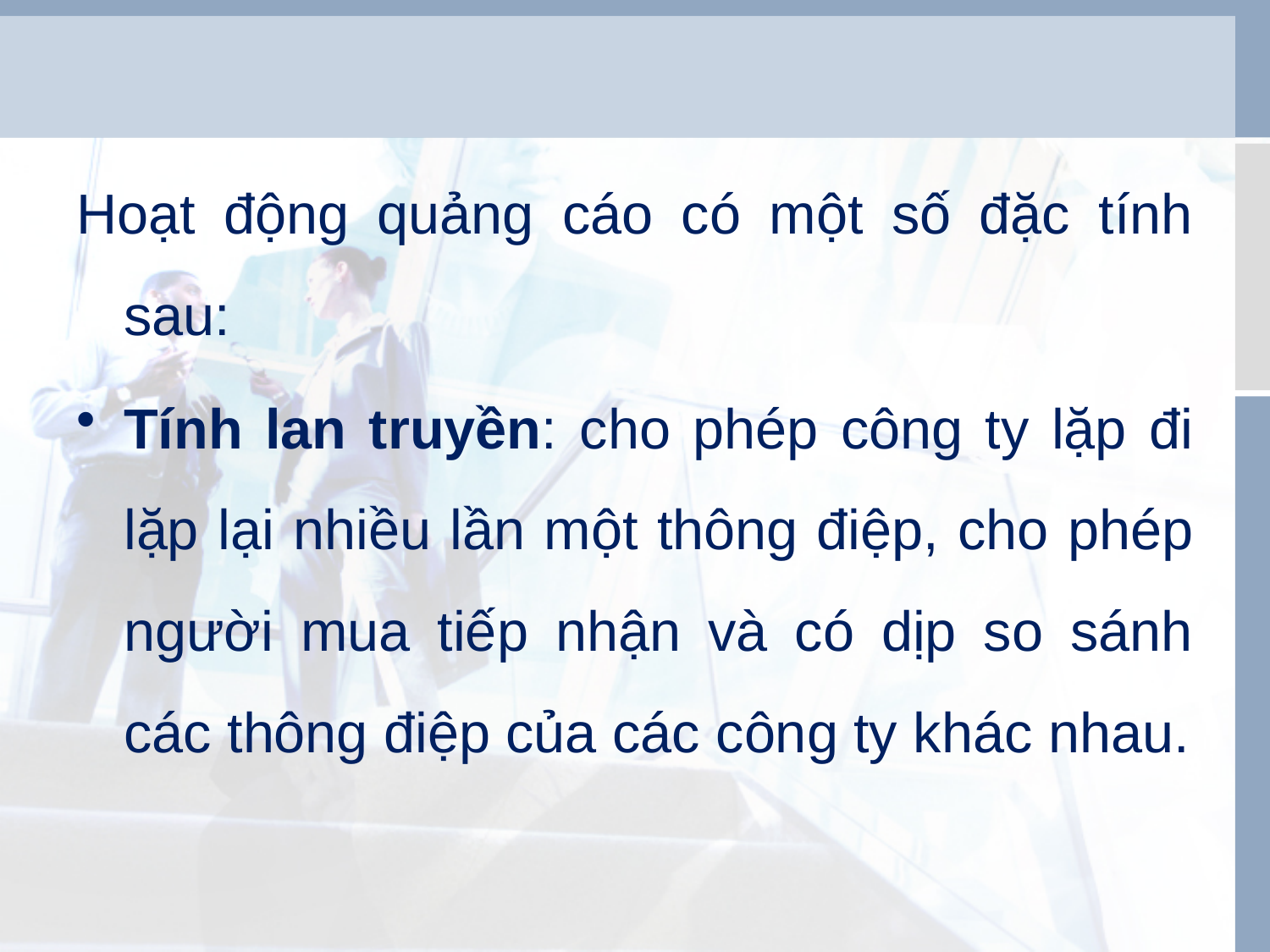

Hoạt động quảng cáo có một số đặc tính sau:
Tính lan truyền: cho phép công ty lặp đi lặp lại nhiều lần một thông điệp, cho phép người mua tiếp nhận và có dịp so sánh các thông điệp của các công ty khác nhau.